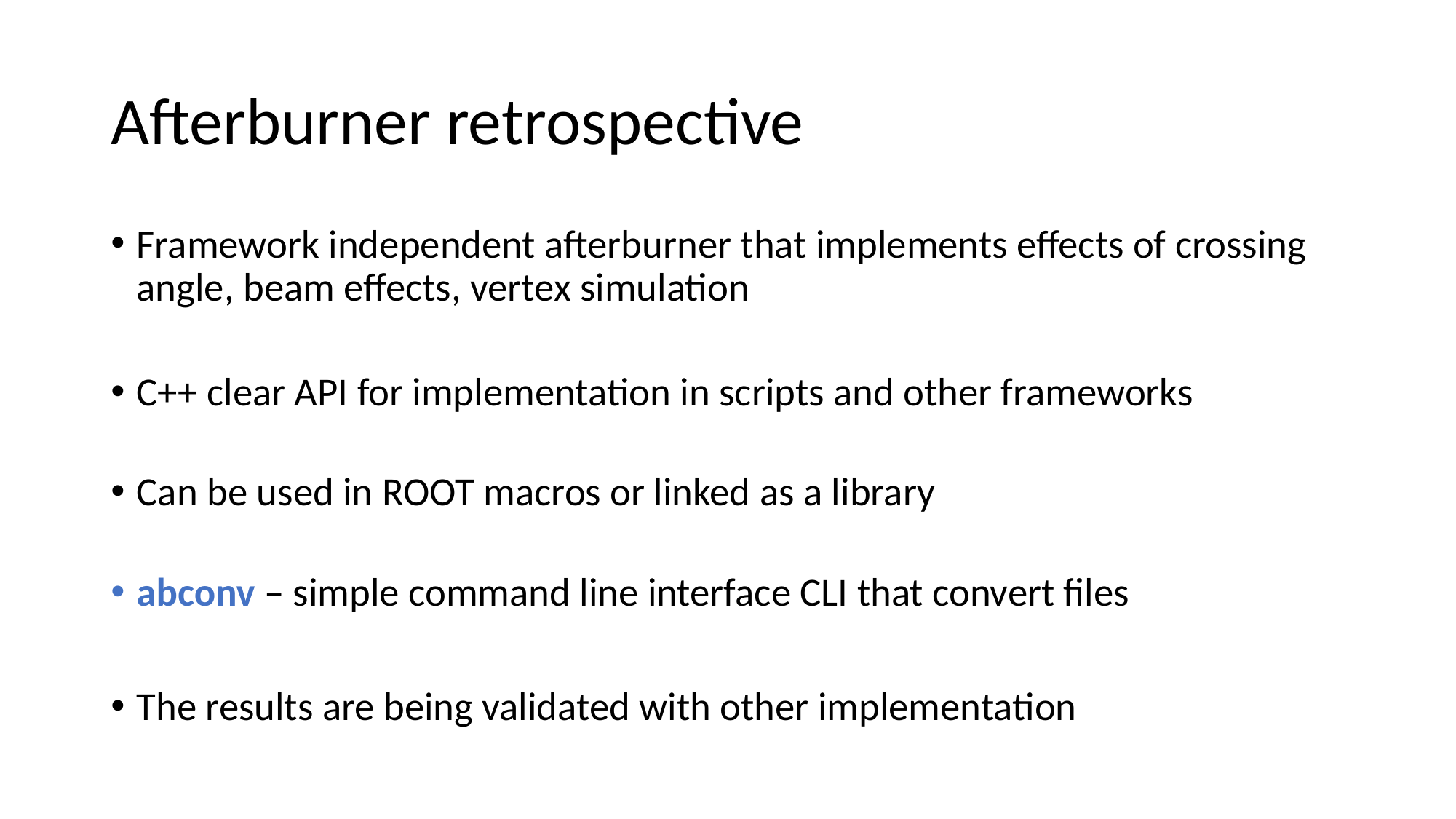

# Afterburner retrospective
Framework independent afterburner that implements effects of crossing angle, beam effects, vertex simulation
C++ clear API for implementation in scripts and other frameworks
Can be used in ROOT macros or linked as a library
abconv – simple command line interface CLI that convert files

The results are being validated with other implementation